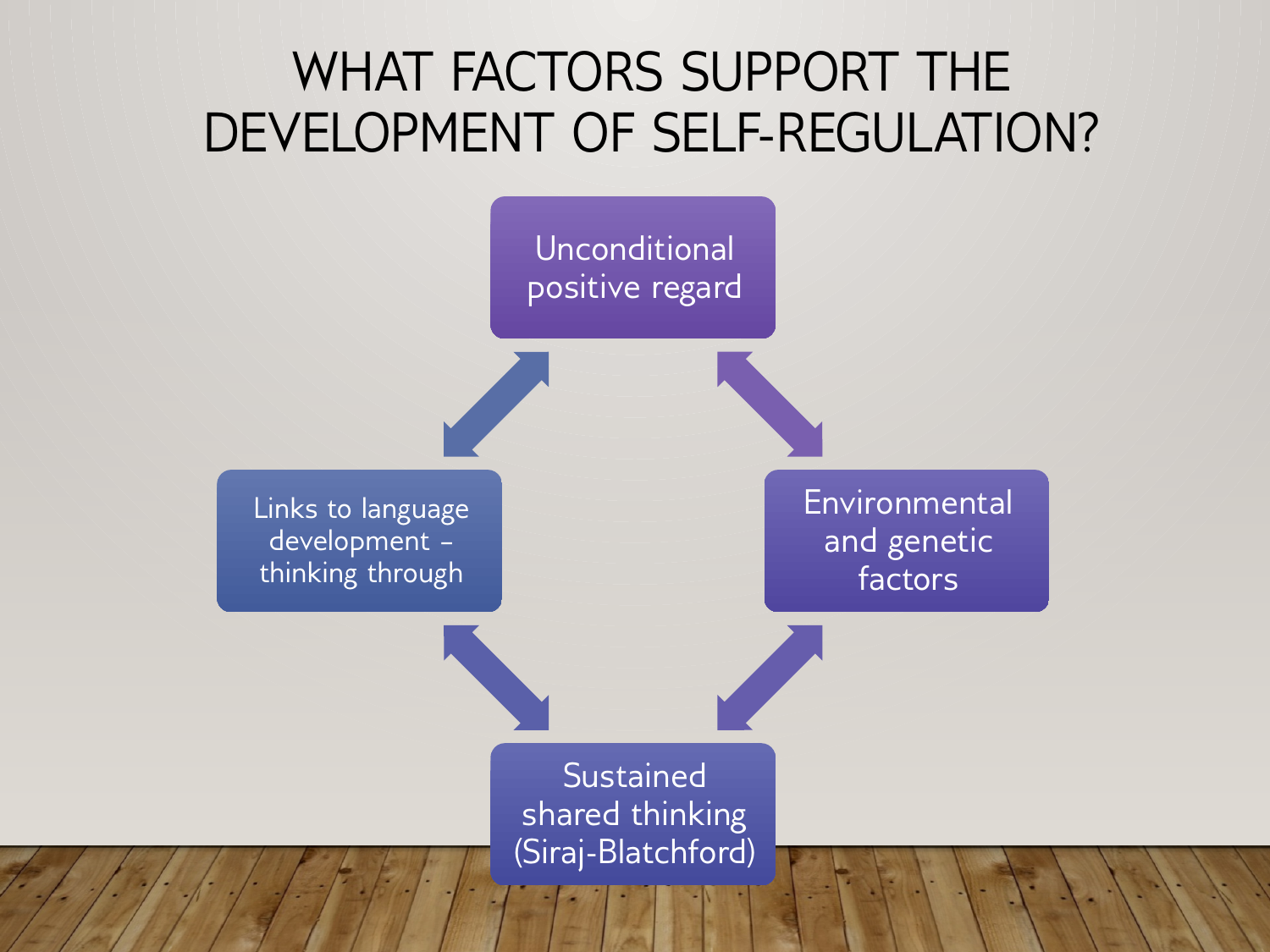

# What Factors Support the Development of Self-Regulation?

Unconditional positive regard

Environmental and genetic factors

Sustained shared thinking (Siraj-Blatchford)

Links to language development – thinking through